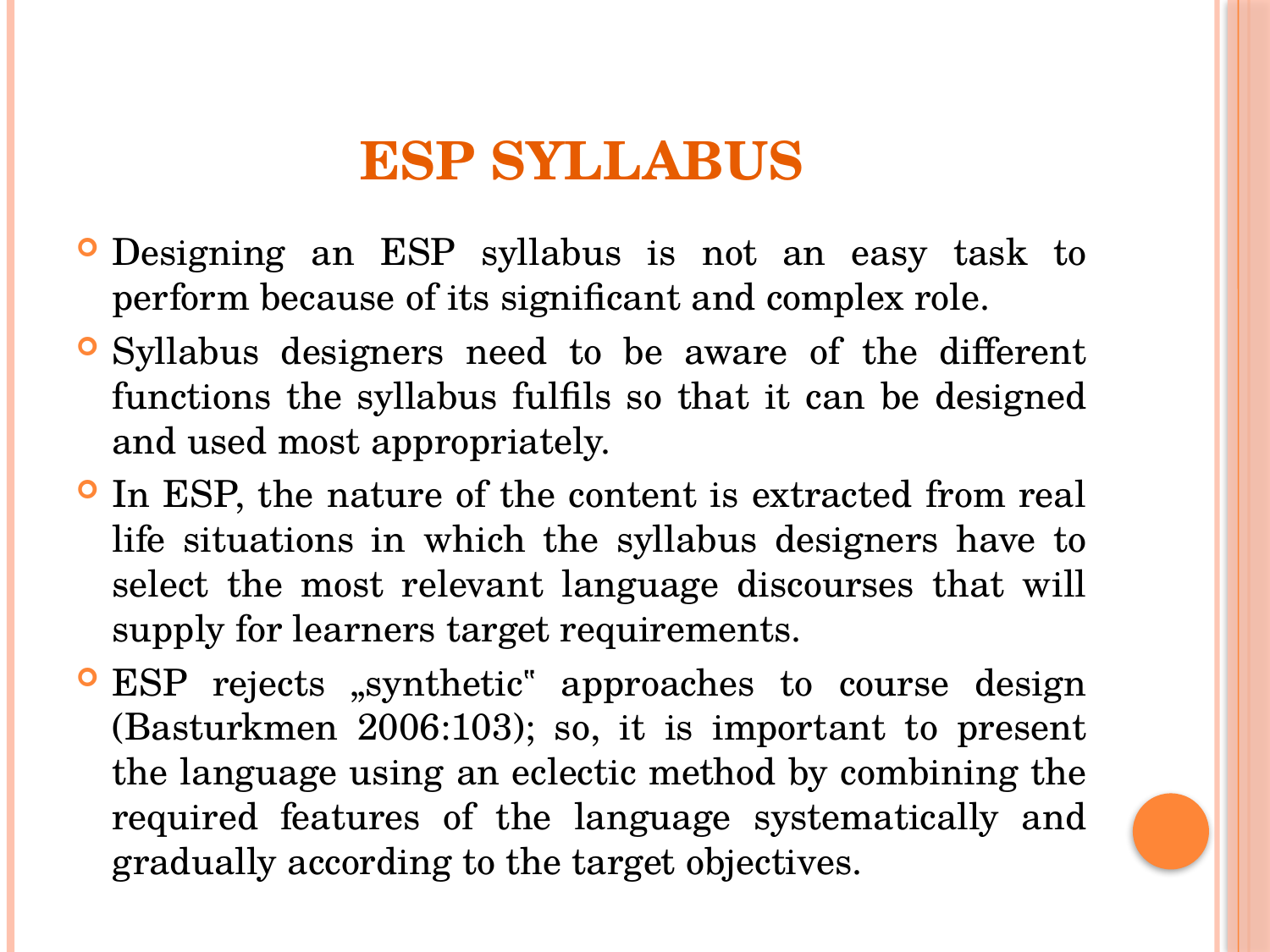

# ESP Syllabus
Designing an ESP syllabus is not an easy task to perform because of its significant and complex role.
Syllabus designers need to be aware of the different functions the syllabus fulfils so that it can be designed and used most appropriately.
In ESP, the nature of the content is extracted from real life situations in which the syllabus designers have to select the most relevant language discourses that will supply for learners target requirements.
ESP rejects „synthetic‟ approaches to course design (Basturkmen 2006:103); so, it is important to present the language using an eclectic method by combining the required features of the language systematically and gradually according to the target objectives.